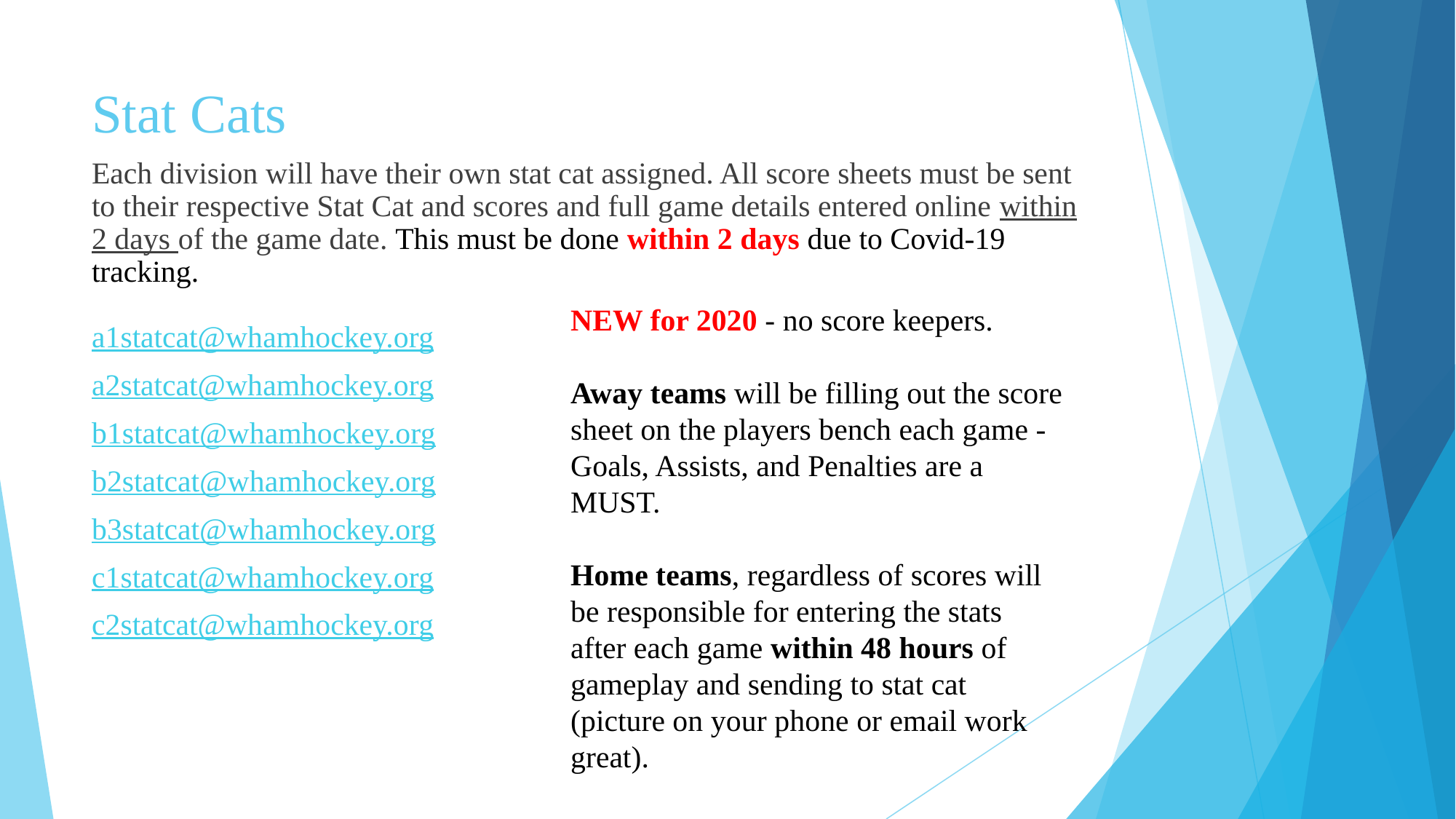

# Stat Cats
Each division will have their own stat cat assigned. All score sheets must be sent to their respective Stat Cat and scores and full game details entered online within 2 days of the game date. This must be done within 2 days due to Covid-19 tracking.

a1statcat@whamhockey.org
a2statcat@whamhockey.org
b1statcat@whamhockey.org
b2statcat@whamhockey.org
b3statcat@whamhockey.org
c1statcat@whamhockey.org
c2statcat@whamhockey.org

NEW for 2020 - no score keepers.

Away teams will be filling out the score sheet on the players bench each game - Goals, Assists, and Penalties are a MUST.

Home teams, regardless of scores will be responsible for entering the stats after each game within 48 hours of gameplay and sending to stat cat (picture on your phone or email work great).